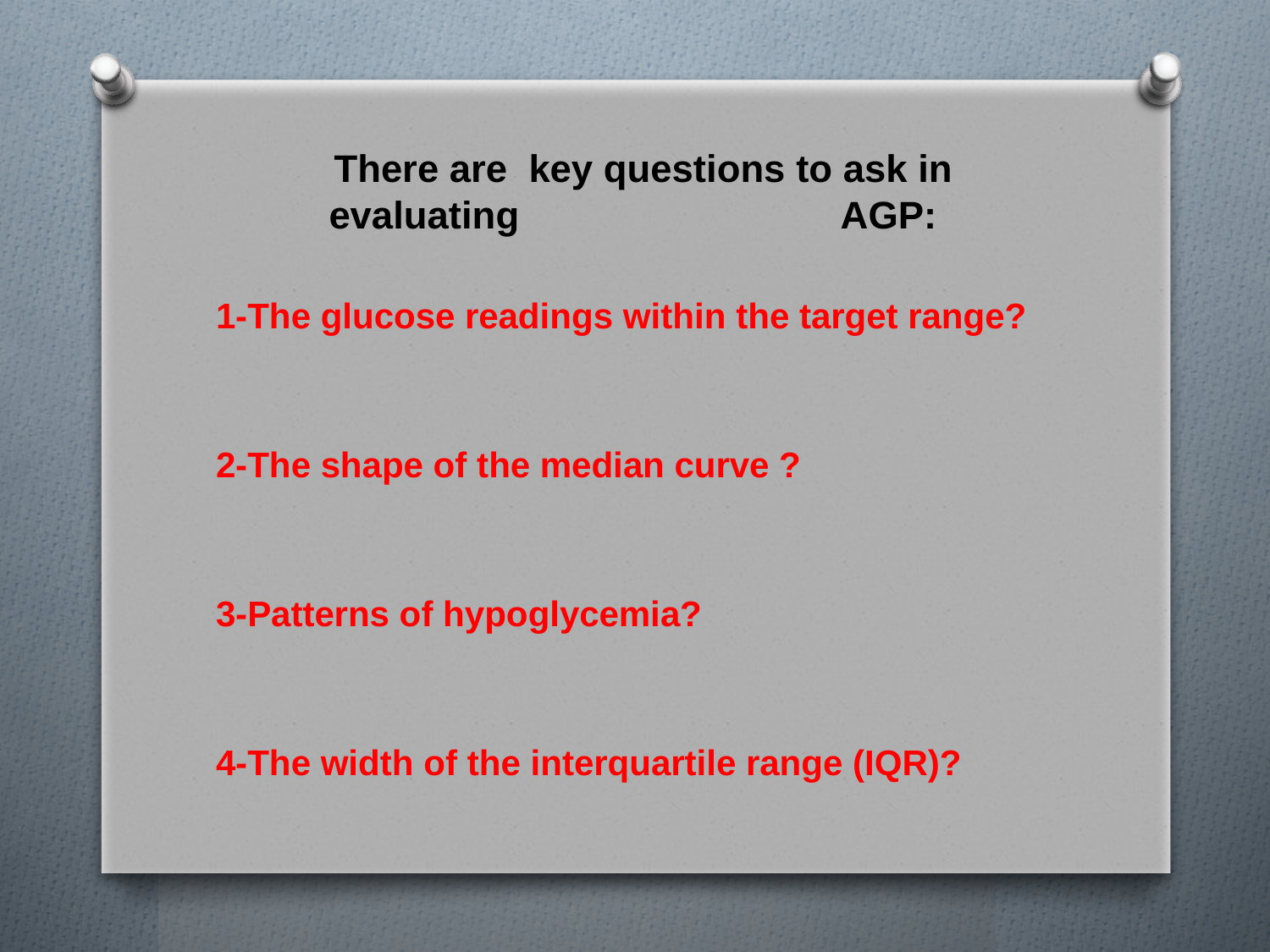

There are  key questions to ask in evaluating                              AGP:

1-The glucose readings within the target range?

2-The shape of the median curve ?

3-Patterns of hypoglycemia?

4-The width of the interquartile range (IQR)?